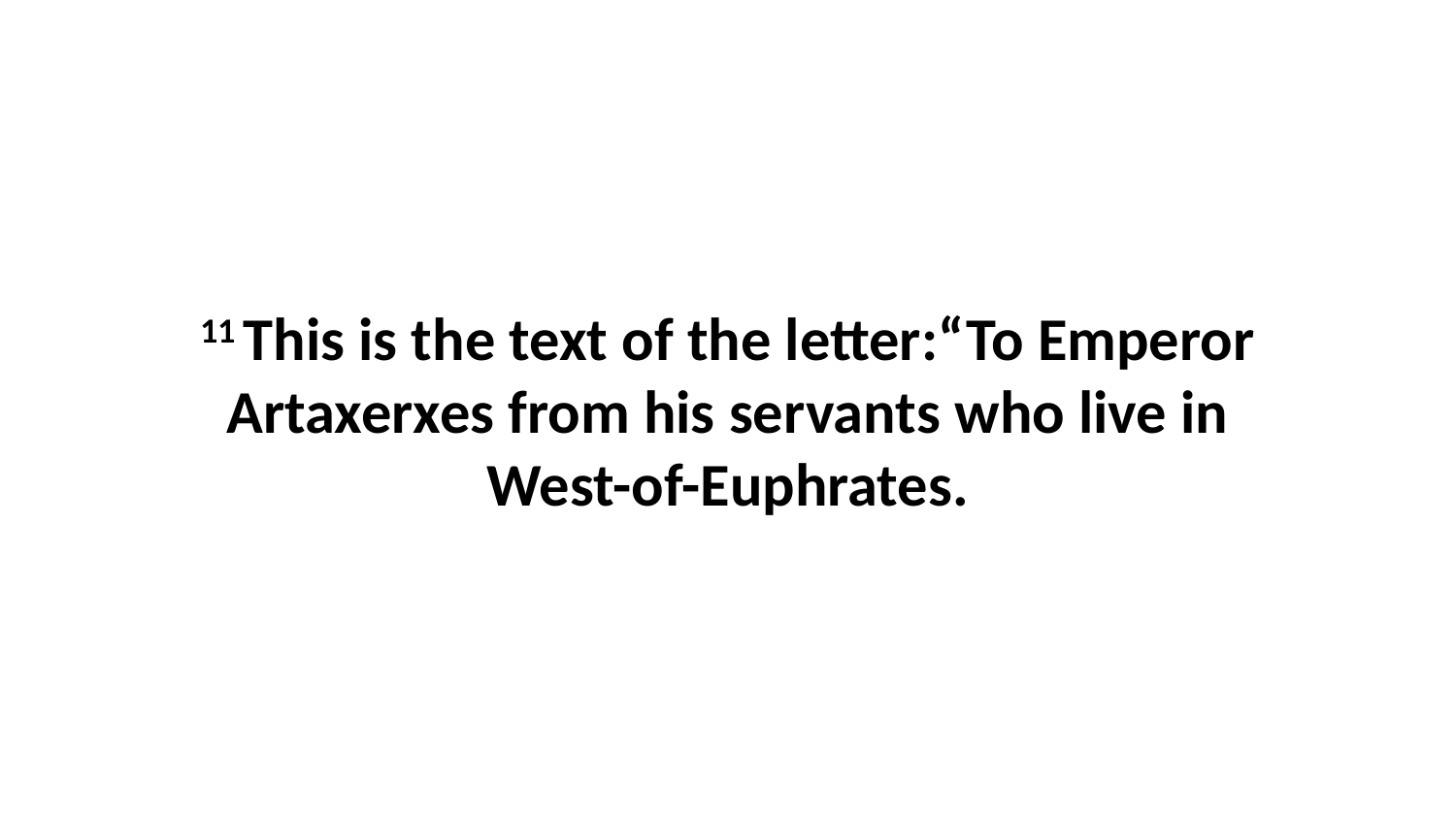

11 This is the text of the letter:“To Emperor Artaxerxes from his servants who live in West-of-Euphrates.